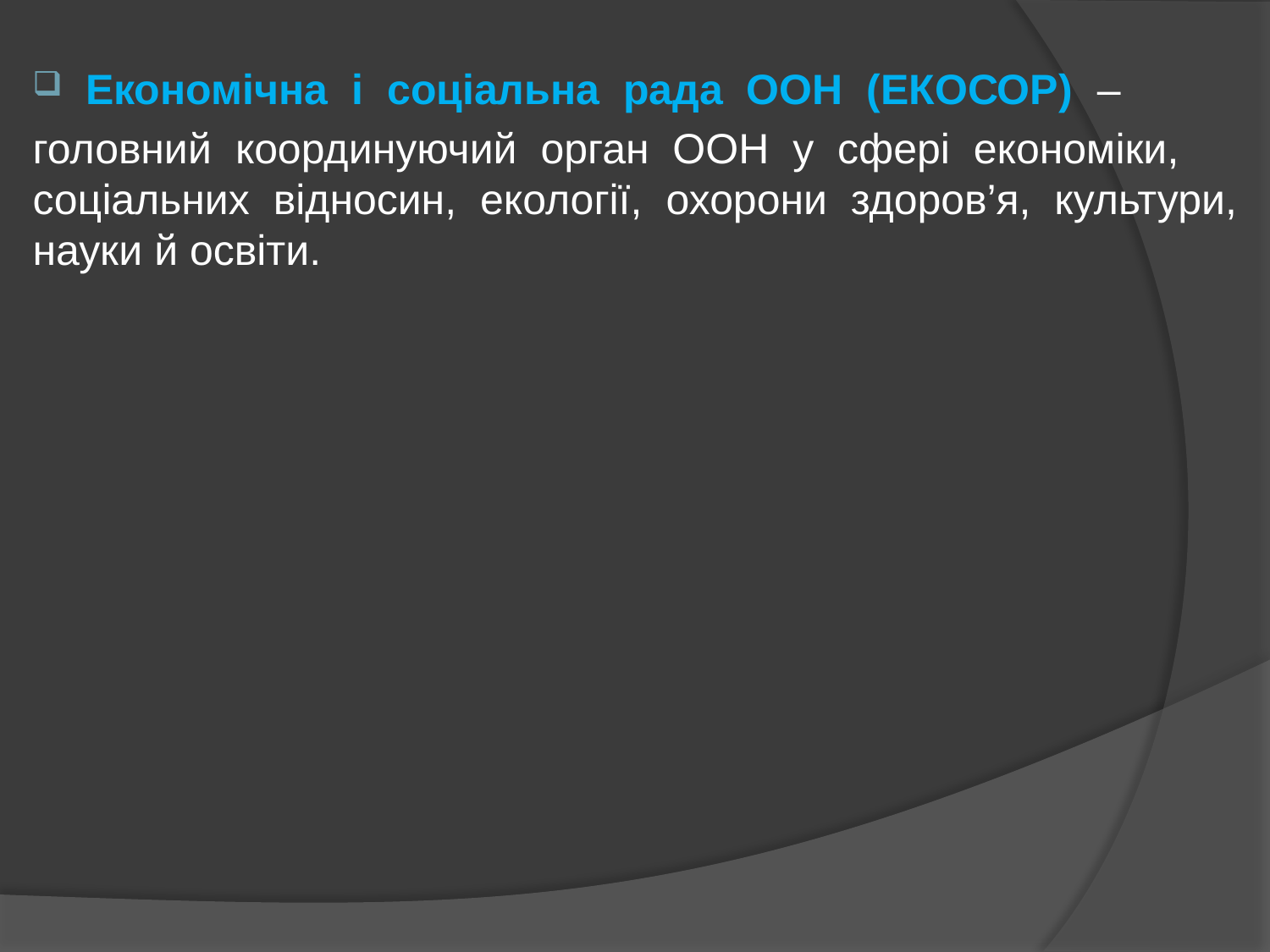

Економічна  і  соціальна  рада  ООН  (ЕКОСОР)  –
головний  координуючий  орган  ООН  у  сфері  економіки, соціальних  відносин,  екології,  охорони  здоров’я,  культури, науки й освіти.